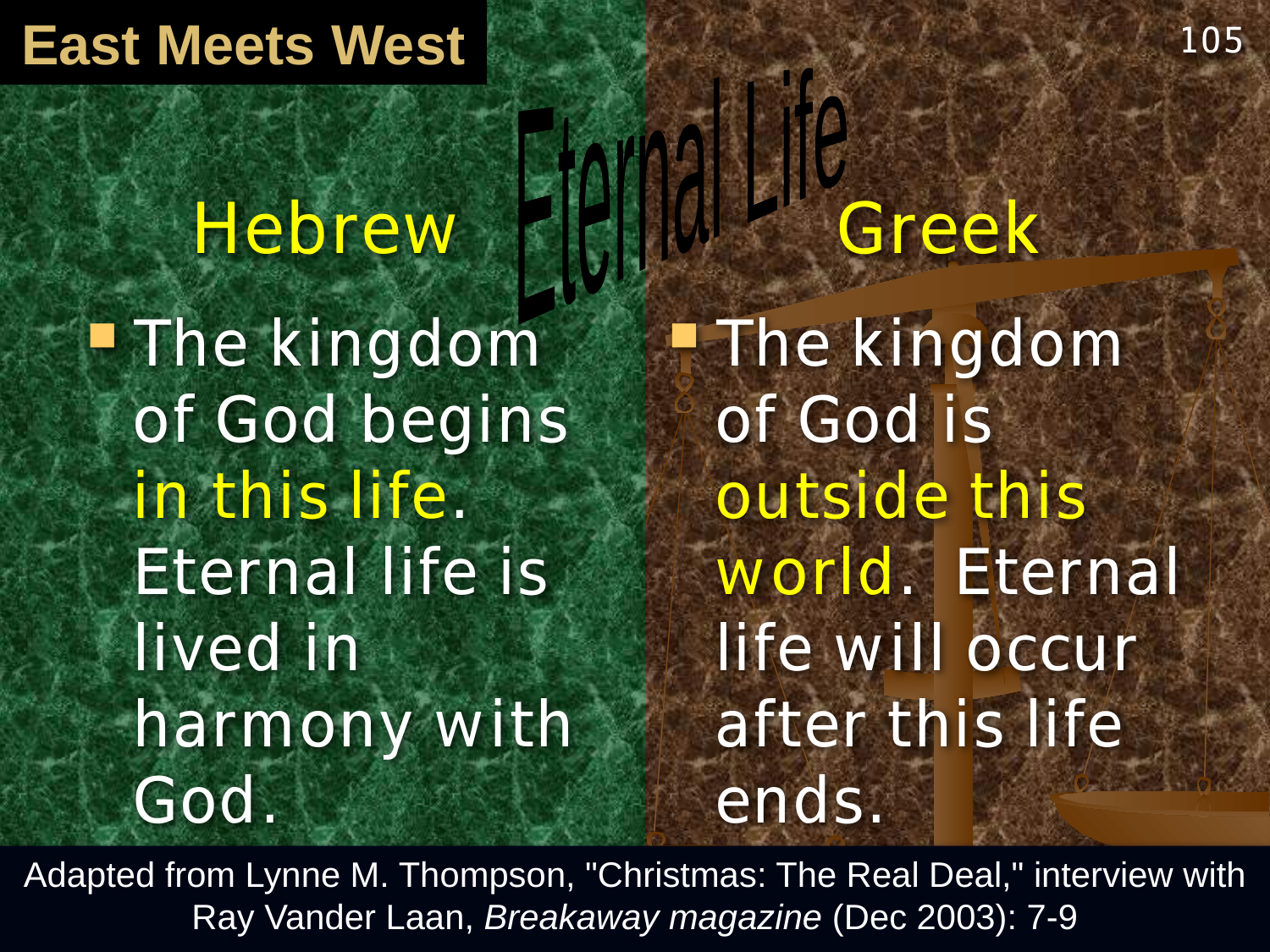

# East Meets West
105
Eternal Life
Hebrew
Greek
The kingdom of God begins in this life.  Eternal life is lived in harmony with God.
The kingdom of God is outside this world.  Eternal life will occur after this life ends.
Adapted from Lynne M. Thompson, "Christmas: The Real Deal," interview with Ray Vander Laan, Breakaway magazine (Dec 2003): 7-9